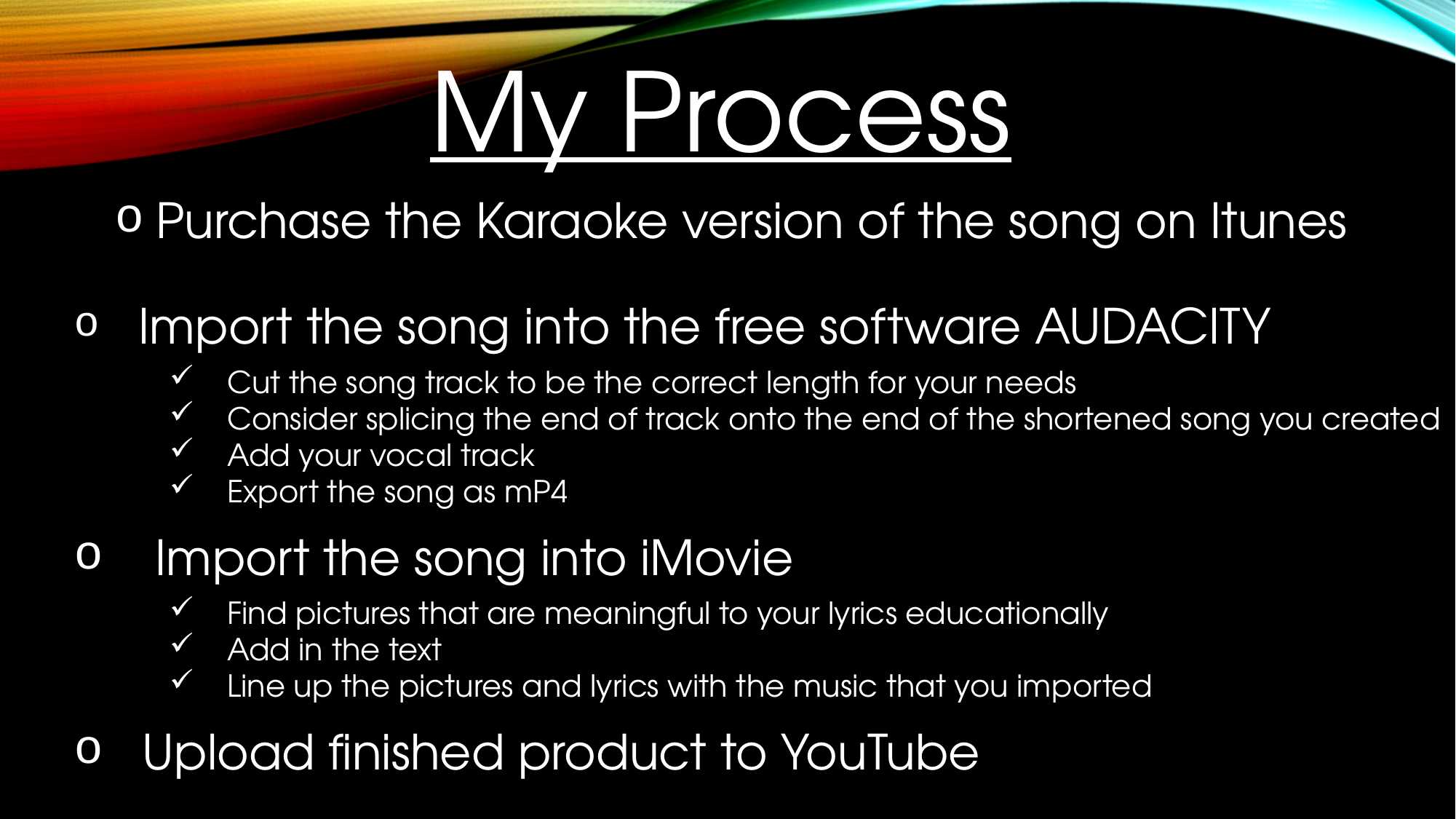

My Process
Purchase the Karaoke version of the song on Itunes
  Import the song into the free software AUDACITY
  Cut the song track to be the correct length for your needs
  Consider splicing the end of track onto the end of the shortened song you created
  Add your vocal track
  Export the song as mP4
   Import the song into iMovie
  Find pictures that are meaningful to your lyrics educationally
  Add in the text
  Line up the pictures and lyrics with the music that you imported
  Upload finished product to YouTube